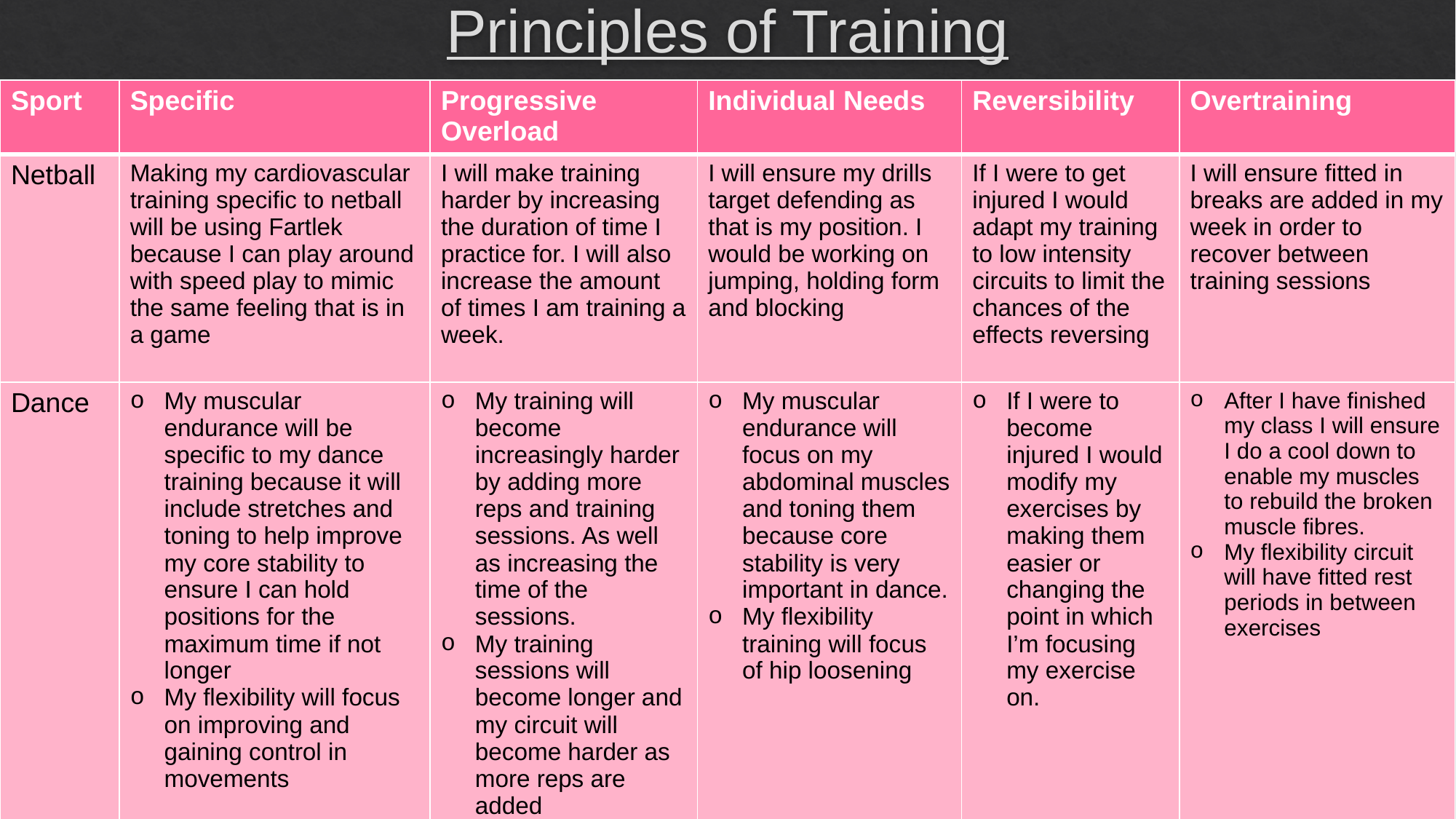

# Principles of Training
| Sport | Specific | Progressive Overload | Individual Needs | Reversibility | Overtraining |
| --- | --- | --- | --- | --- | --- |
| Netball | Making my cardiovascular training specific to netball will be using Fartlek because I can play around with speed play to mimic the same feeling that is in a game | I will make training harder by increasing the duration of time I practice for. I will also increase the amount of times I am training a week. | I will ensure my drills target defending as that is my position. I would be working on jumping, holding form and blocking | If I were to get injured I would adapt my training to low intensity circuits to limit the chances of the effects reversing | I will ensure fitted in breaks are added in my week in order to recover between training sessions |
| Dance | My muscular endurance will be specific to my dance training because it will include stretches and toning to help improve my core stability to ensure I can hold positions for the maximum time if not longer My flexibility will focus on improving and gaining control in movements | My training will become increasingly harder by adding more reps and training sessions. As well as increasing the time of the sessions. My training sessions will become longer and my circuit will become harder as more reps are added | My muscular endurance will focus on my abdominal muscles and toning them because core stability is very important in dance. My flexibility training will focus of hip loosening | If I were to become injured I would modify my exercises by making them easier or changing the point in which I’m focusing my exercise on. | After I have finished my class I will ensure I do a cool down to enable my muscles to rebuild the broken muscle fibres. My flexibility circuit will have fitted rest periods in between exercises |